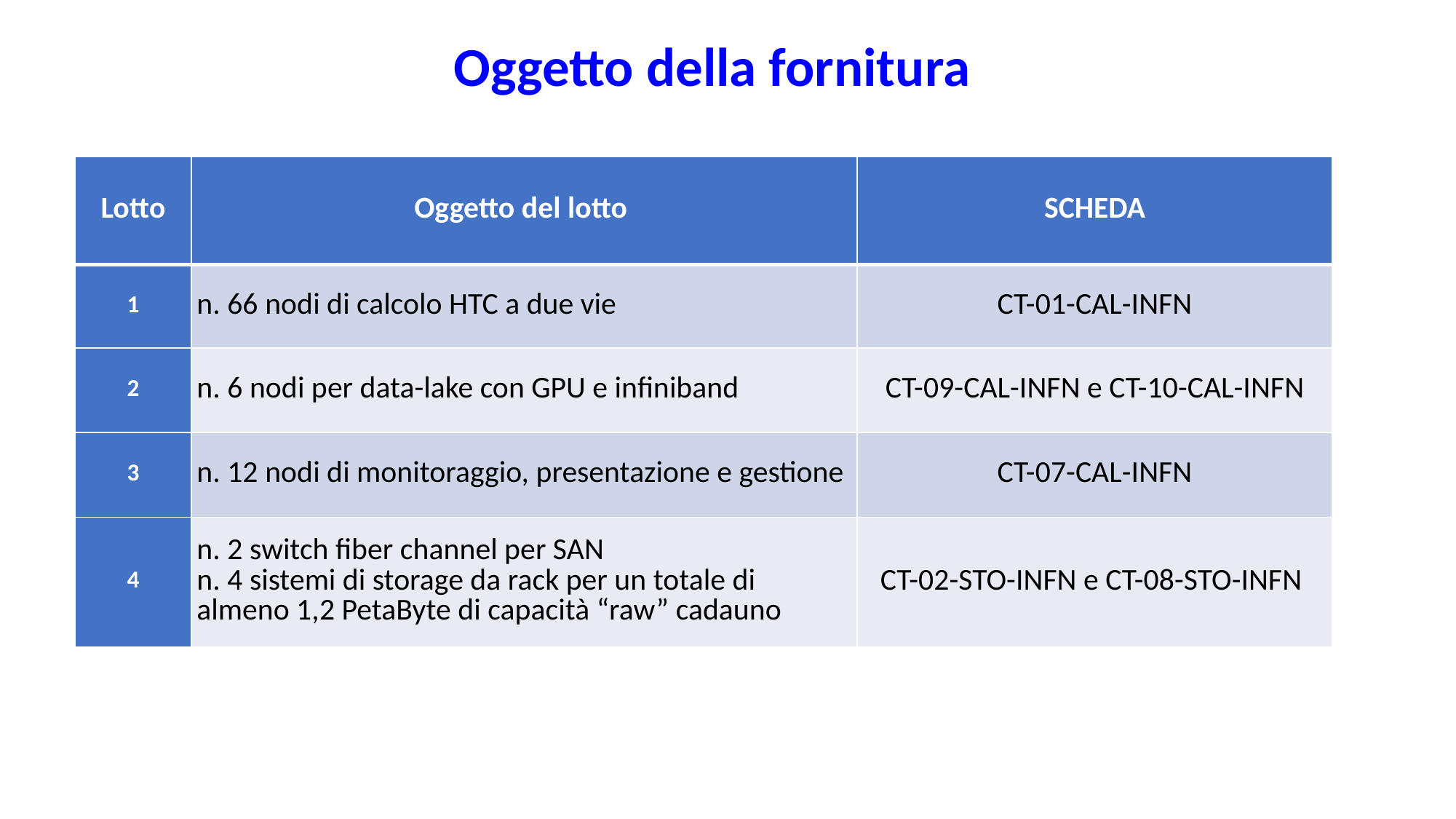

Oggetto della fornitura

| Lotto | Oggetto del lotto | SCHEDA |
| --- | --- | --- |
| 1 | n. 66 nodi di calcolo HTC a due vie | CT-01-CAL-INFN |
| 2 | n. 6 nodi per data-lake con GPU e infiniband | CT-09-CAL-INFN e CT-10-CAL-INFN |
| 3 | n. 12 nodi di monitoraggio, presentazione e gestione | CT-07-CAL-INFN |
| 4 | n. 2 switch fiber channel per SAN n. 4 sistemi di storage da rack per un totale di almeno 1,2 PetaByte di capacità “raw” cadauno | CT-02-STO-INFN e CT-08-STO-INFN |